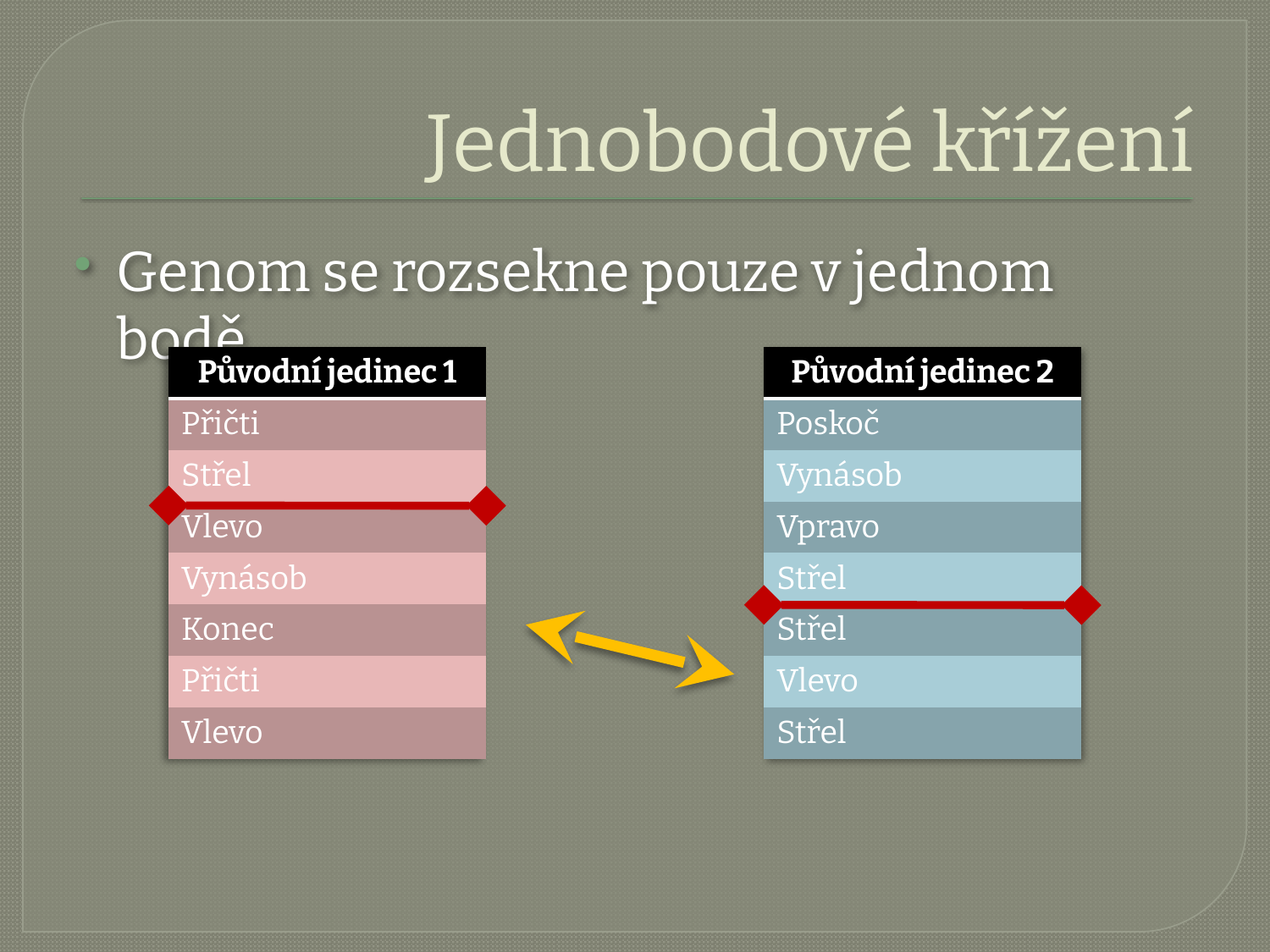

# Jednobodové křížení
Genom se rozsekne pouze v jednom bodě
| Původní jedinec 1 |
| --- |
| Přičti |
| Střel |
| Vlevo |
| Vynásob |
| Konec |
| Přičti |
| Vlevo |
| Původní jedinec 2 |
| --- |
| Poskoč |
| Vynásob |
| Vpravo |
| Střel |
| Střel |
| Vlevo |
| Střel |